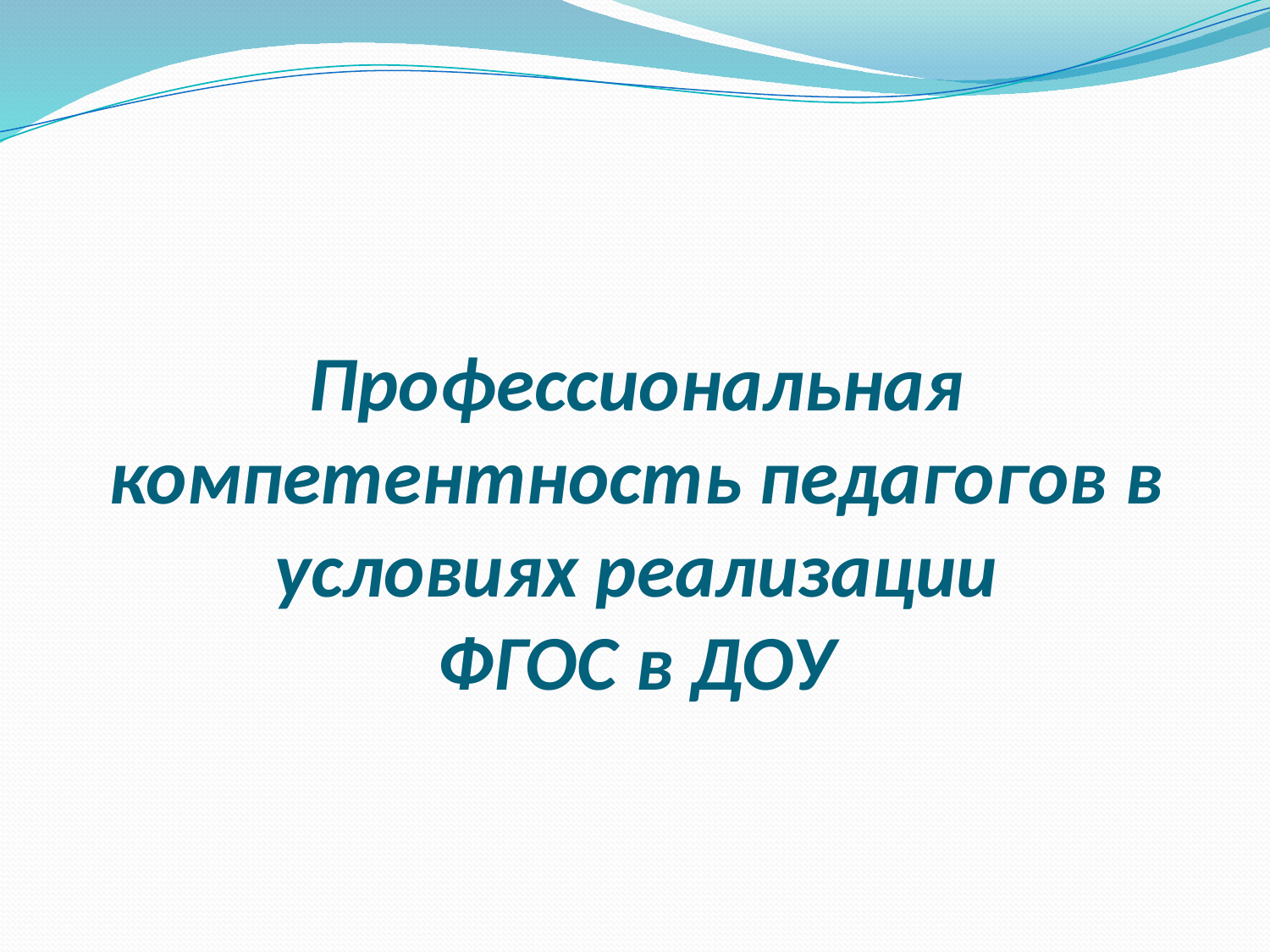

# Профессиональная компетентность педагогов в условиях реализации ФГОС в ДОУ